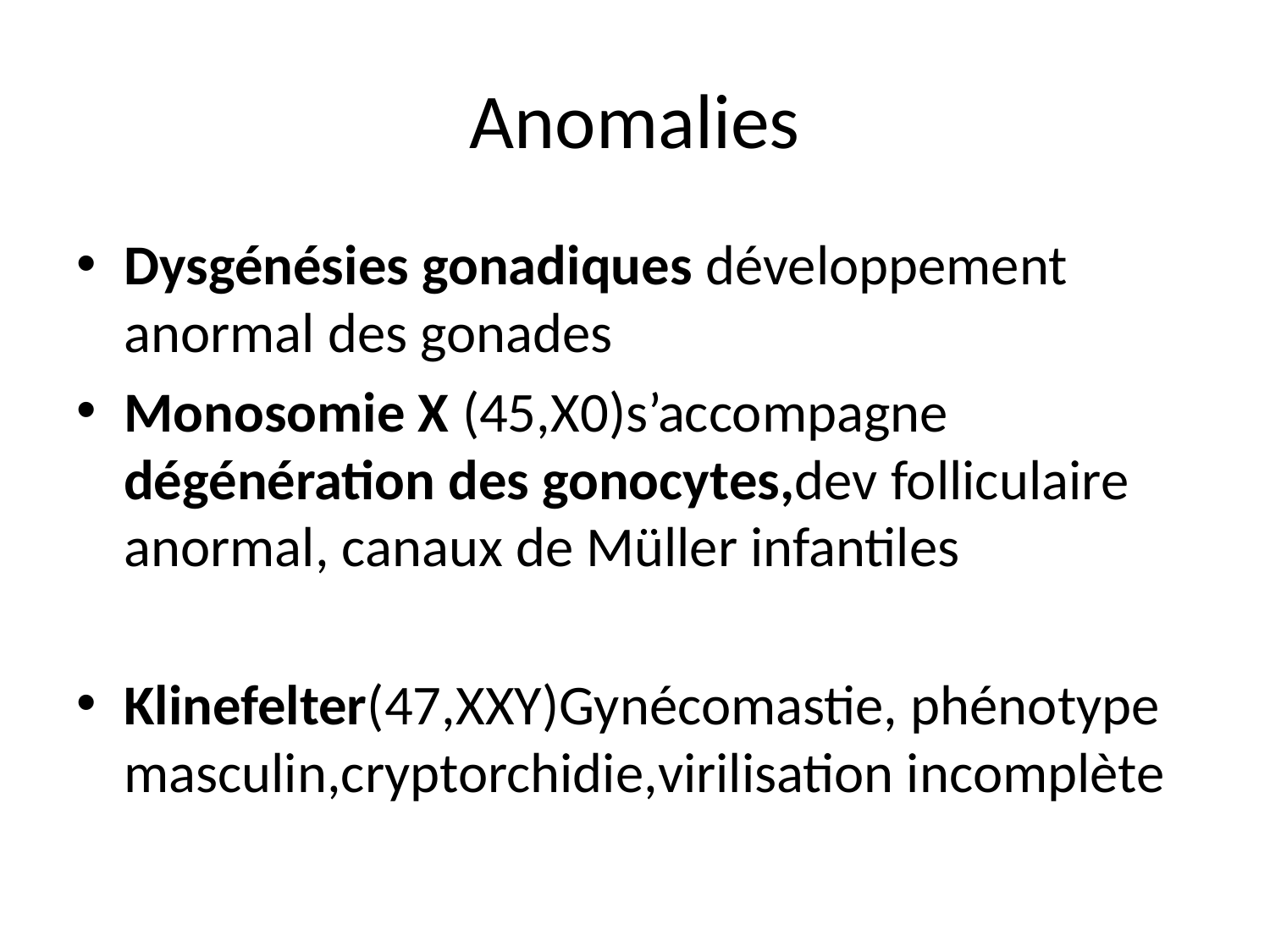

# Anomalies
Dysgénésies gonadiques développement anormal des gonades
Monosomie X (45,X0)s’accompagne dégénération des gonocytes,dev folliculaire anormal, canaux de Müller infantiles

Klinefelter(47,XXY)Gynécomastie, phénotype masculin,cryptorchidie,virilisation incomplète